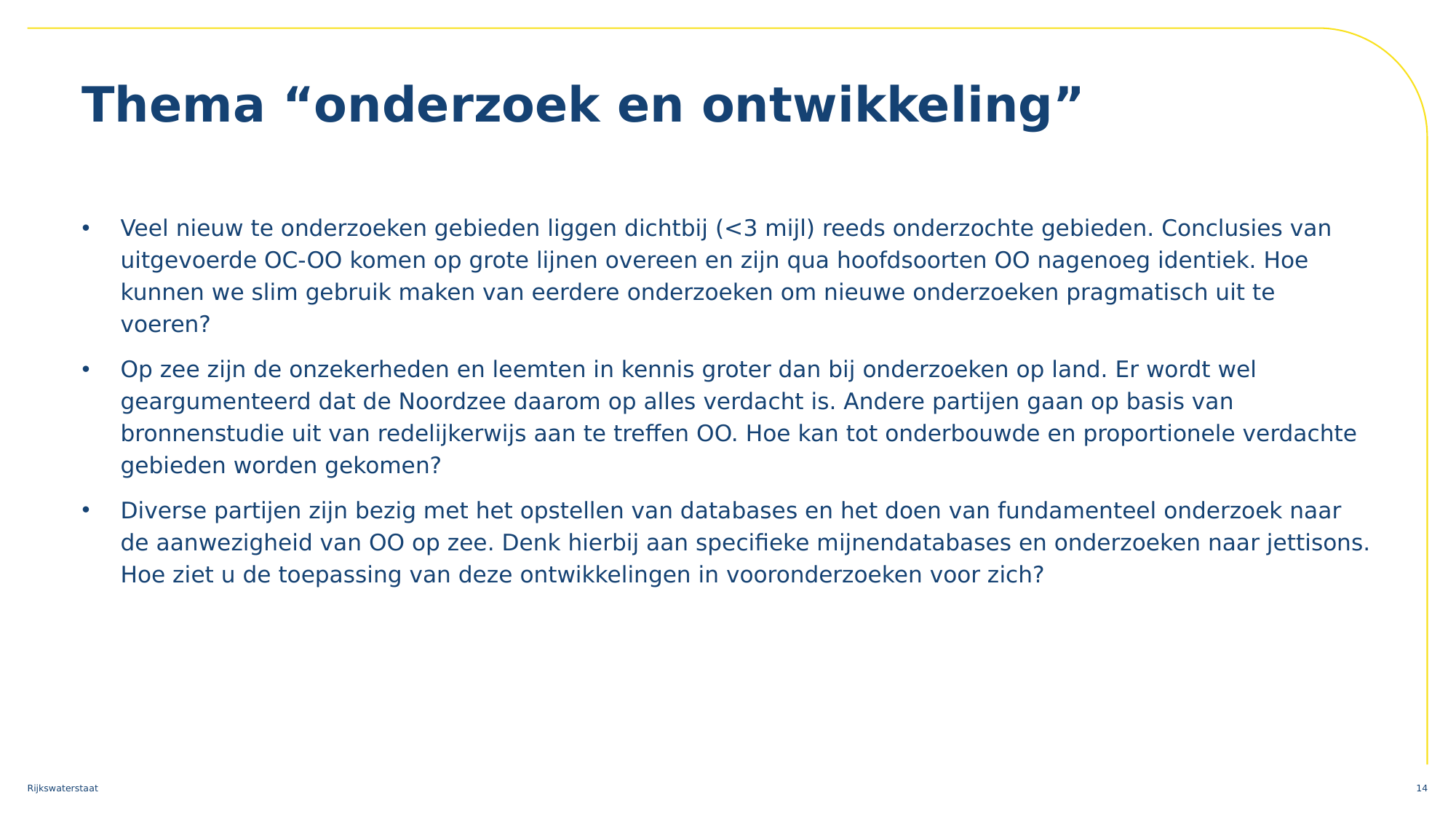

# Thema “onderzoek en ontwikkeling”
Veel nieuw te onderzoeken gebieden liggen dichtbij (<3 mijl) reeds onderzochte gebieden. Conclusies van uitgevoerde OC-OO komen op grote lijnen overeen en zijn qua hoofdsoorten OO nagenoeg identiek. Hoe kunnen we slim gebruik maken van eerdere onderzoeken om nieuwe onderzoeken pragmatisch uit te voeren?
Op zee zijn de onzekerheden en leemten in kennis groter dan bij onderzoeken op land. Er wordt wel geargumenteerd dat de Noordzee daarom op alles verdacht is. Andere partijen gaan op basis van bronnenstudie uit van redelijkerwijs aan te treffen OO. Hoe kan tot onderbouwde en proportionele verdachte gebieden worden gekomen?
Diverse partijen zijn bezig met het opstellen van databases en het doen van fundamenteel onderzoek naar de aanwezigheid van OO op zee. Denk hierbij aan specifieke mijnendatabases en onderzoeken naar jettisons. Hoe ziet u de toepassing van deze ontwikkelingen in vooronderzoeken voor zich?
14